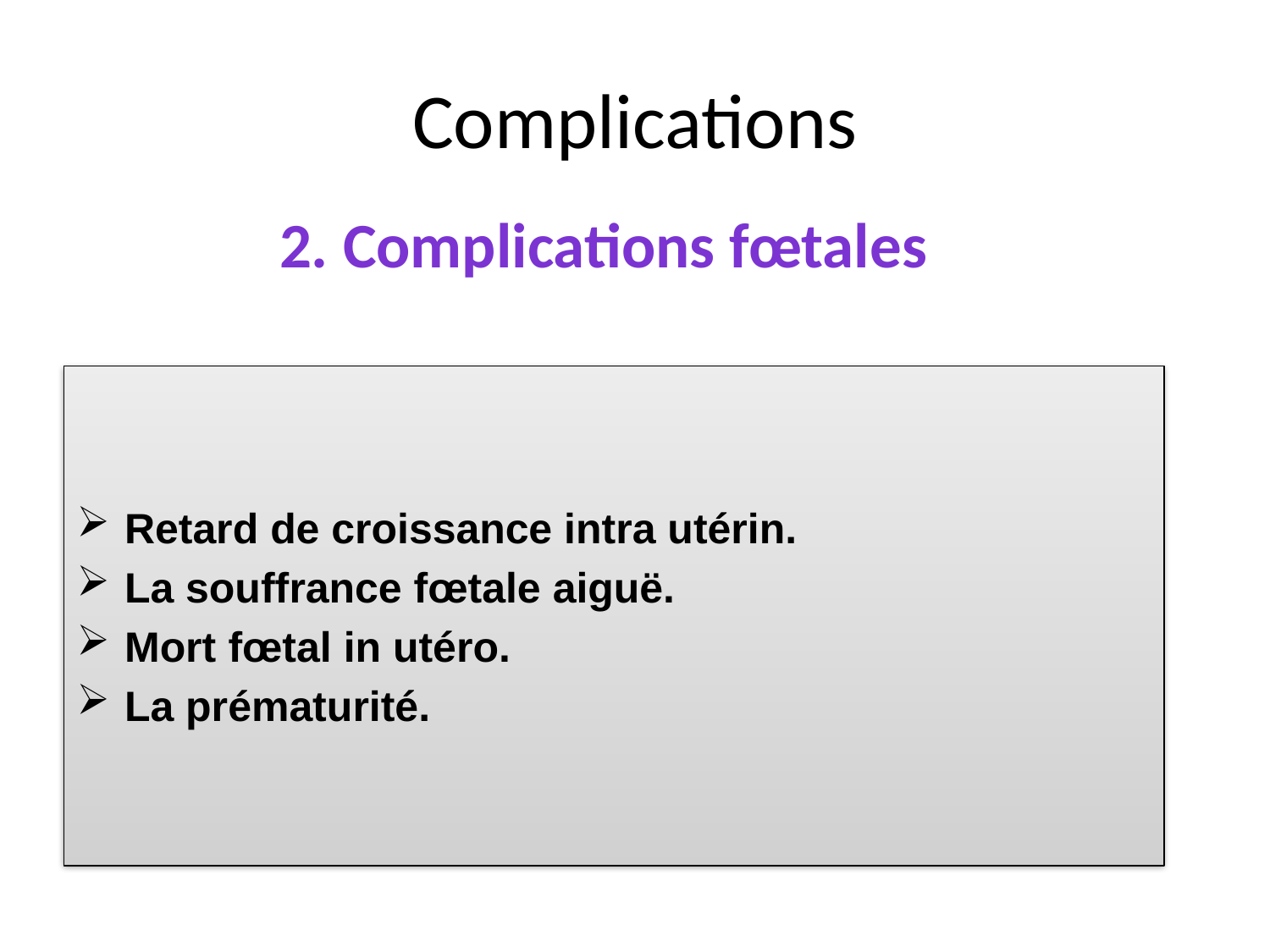

# Complications
2. Complications fœtales
Retard de croissance intra utérin.
La souffrance fœtale aiguë.
Mort fœtal in utéro.
La prématurité.